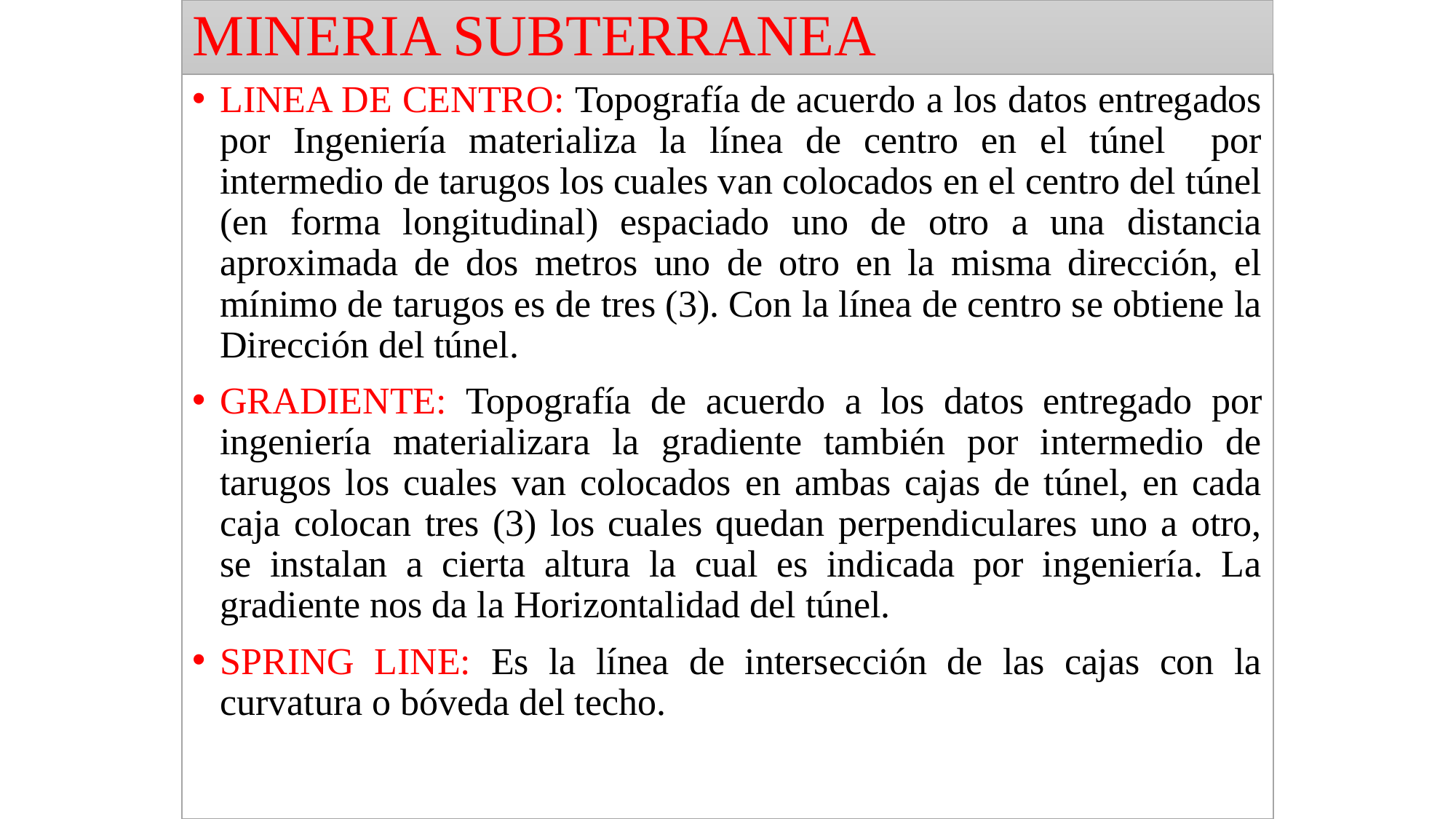

# MINERIA SUBTERRANEA
LINEA DE CENTRO: Topografía de acuerdo a los datos entregados por Ingeniería materializa la línea de centro en el túnel  por intermedio de tarugos los cuales van colocados en el centro del túnel (en forma longitudinal) espaciado uno de otro a una distancia aproximada de dos metros uno de otro en la misma dirección, el mínimo de tarugos es de tres (3). Con la línea de centro se obtiene la Dirección del túnel.
GRADIENTE: Topografía de acuerdo a los datos entregado por ingeniería materializara la gradiente también por intermedio de tarugos los cuales van colocados en ambas cajas de túnel, en cada caja colocan tres (3) los cuales quedan perpendiculares uno a otro, se instalan a cierta altura la cual es indicada por ingeniería. La gradiente nos da la Horizontalidad del túnel.
SPRING LINE: Es la línea de intersección de las cajas con la curvatura o bóveda del techo.